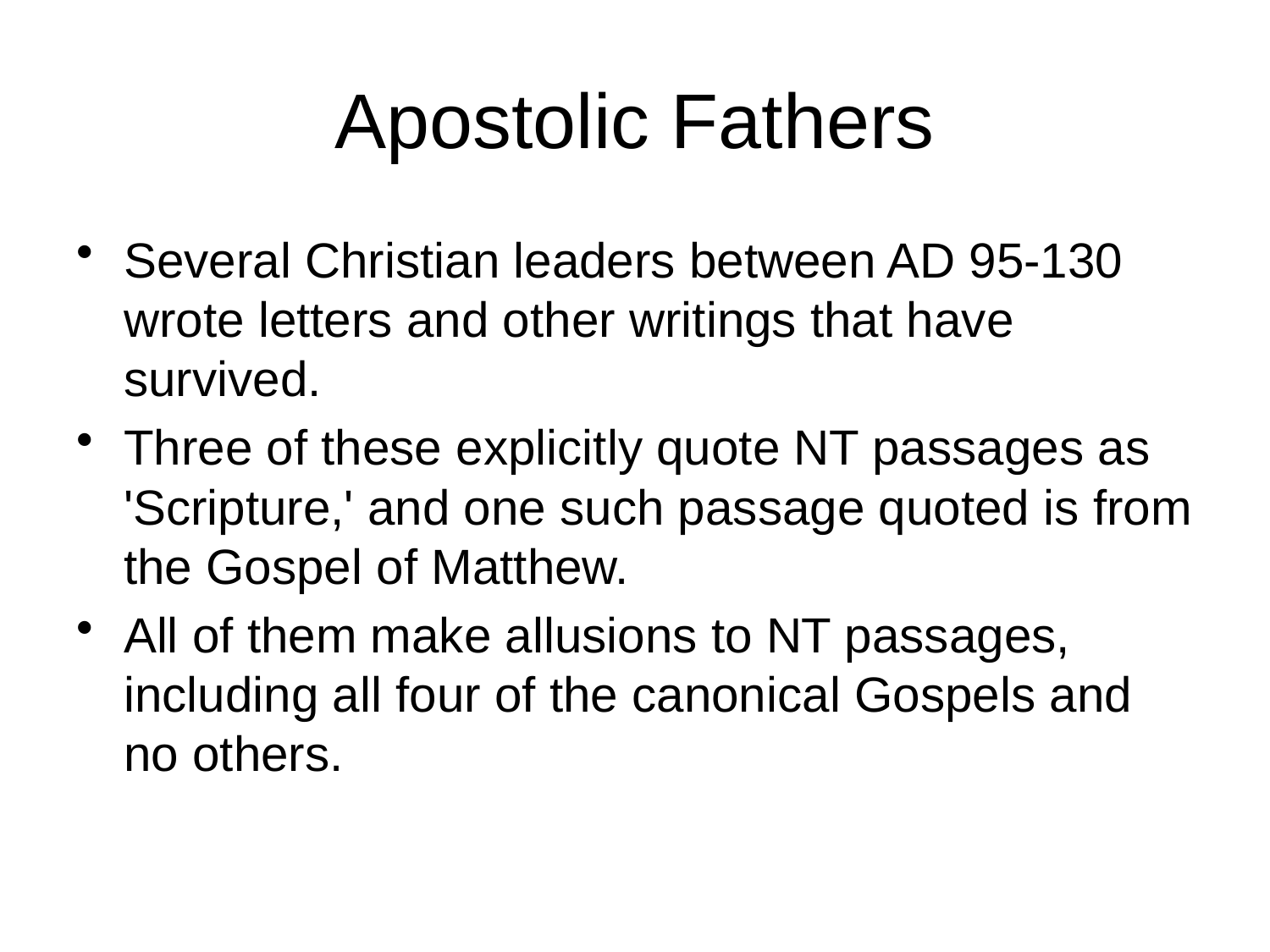

# Apostolic Fathers
Several Christian leaders between AD 95-130 wrote letters and other writings that have survived.
Three of these explicitly quote NT passages as 'Scripture,' and one such passage quoted is from the Gospel of Matthew.
All of them make allusions to NT passages, including all four of the canonical Gospels and no others.